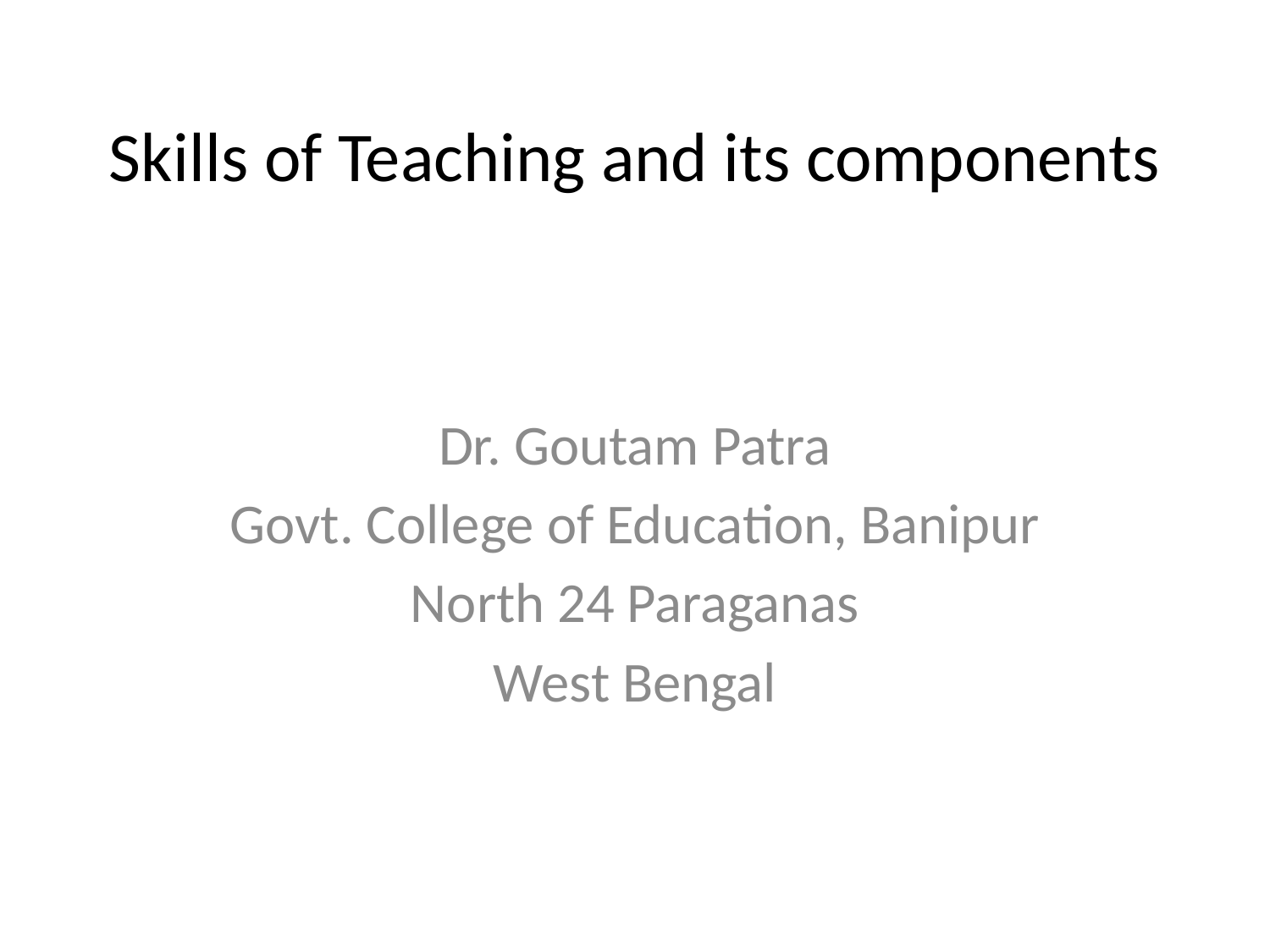

# Skills of Teaching and its components
Dr. Goutam Patra
Govt. College of Education, Banipur
North 24 Paraganas
West Bengal